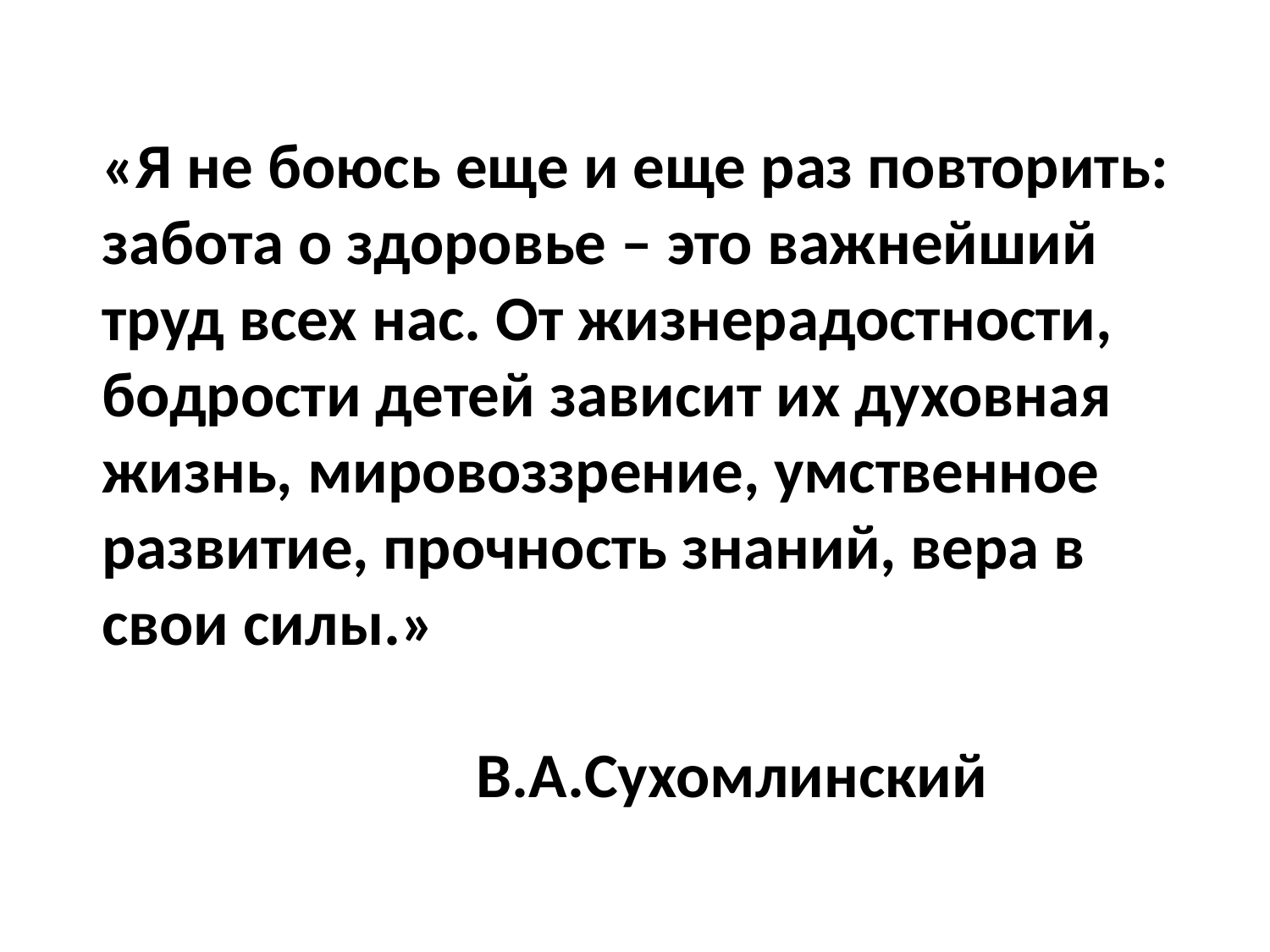

«Я не боюсь еще и еще раз повторить: забота о здоровье – это важнейший труд всех нас. От жизнерадостности, бодрости детей зависит их духовная жизнь, мировоззрение, умственное развитие, прочность знаний, вера в свои силы.»

                          В.А.Сухомлинский